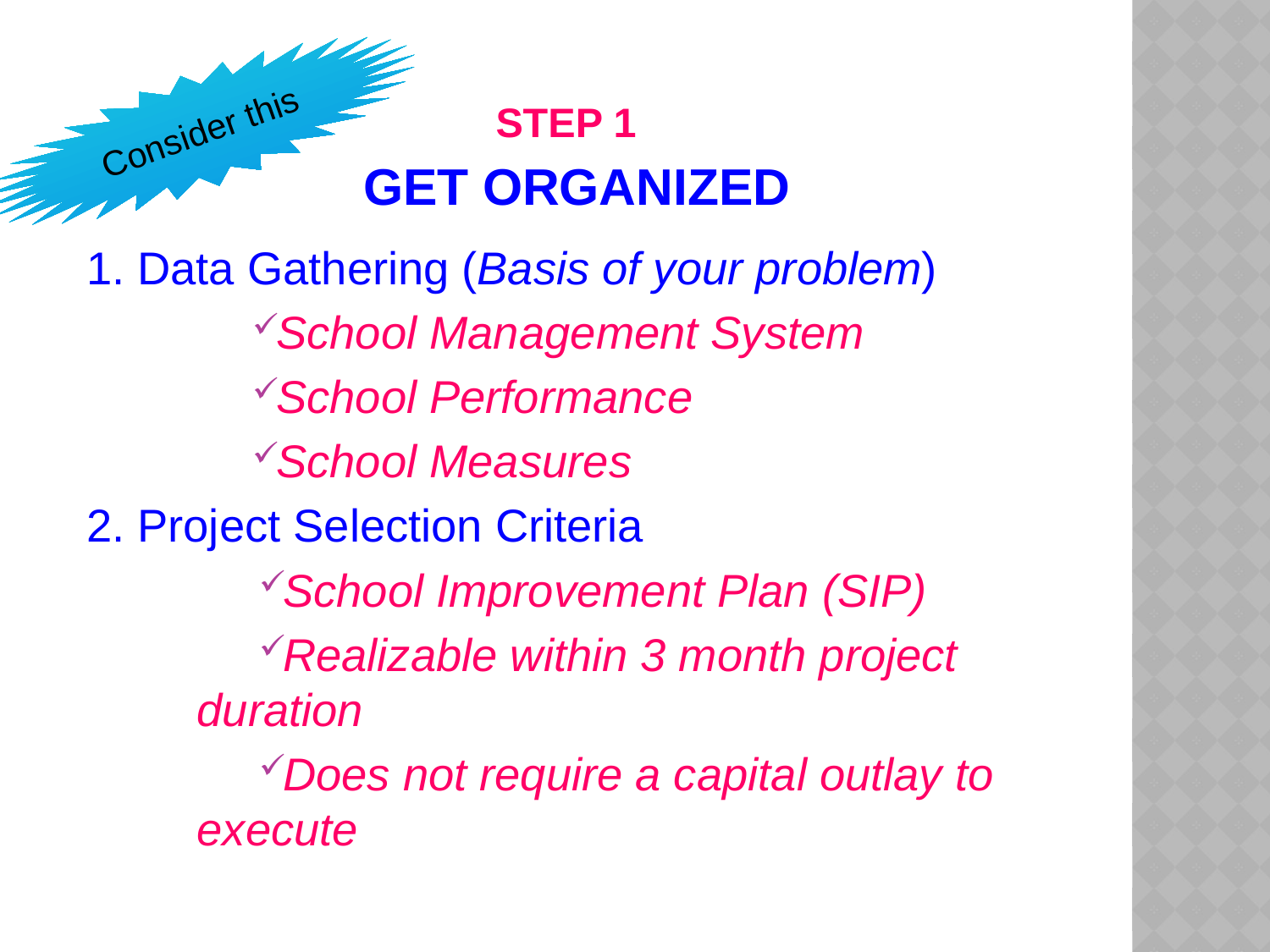

Consider this
# Step 1
GET ORGANIZED
1. Data Gathering (Basis of your problem)
School Management System
School Performance
School Measures
2. Project Selection Criteria
School Improvement Plan (SIP)
Realizable within 3 month project duration
Does not require a capital outlay to execute